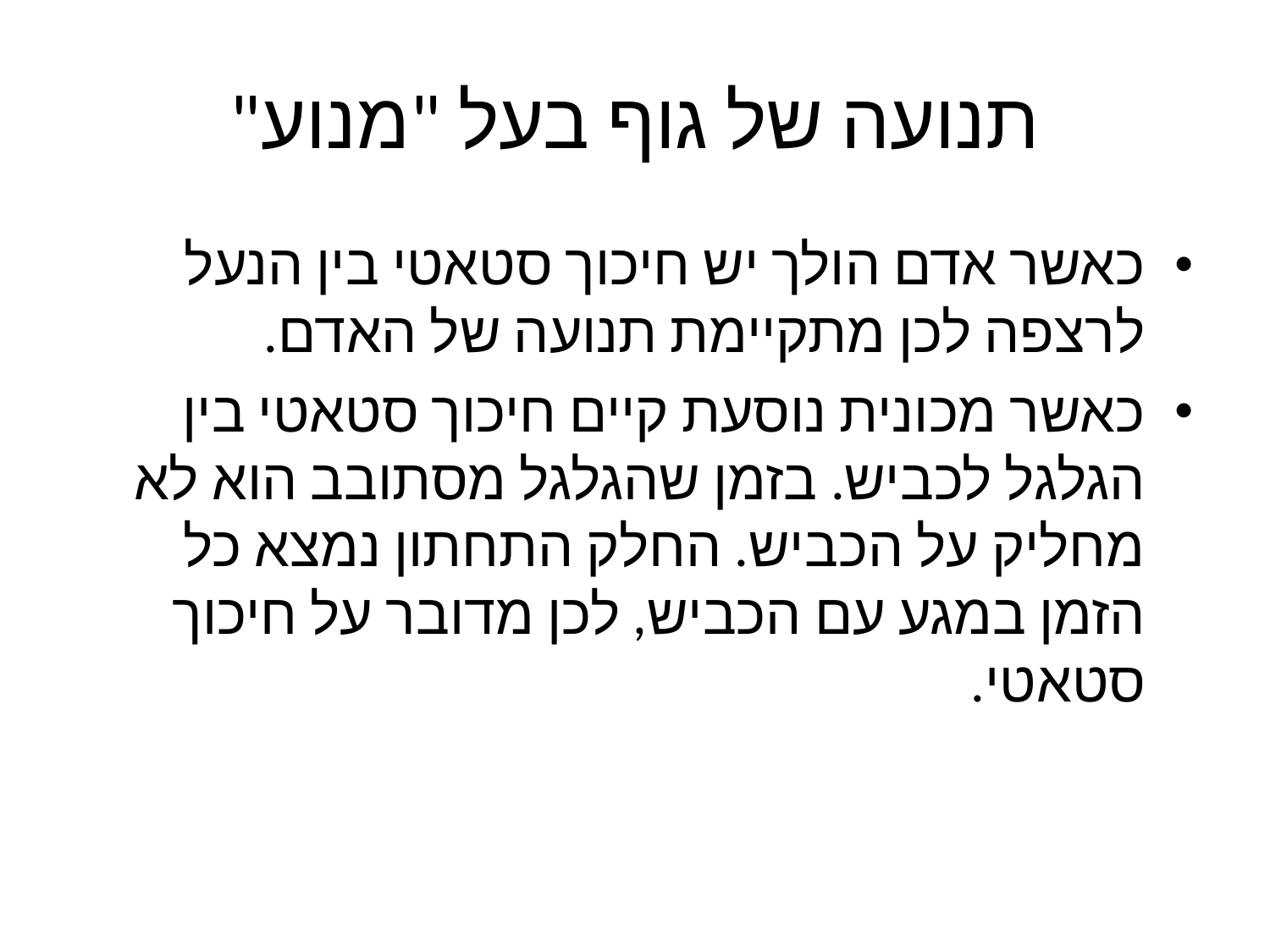

# תנועה של גוף בעל "מנוע"
כאשר אדם הולך יש חיכוך סטאטי בין הנעל לרצפה לכן מתקיימת תנועה של האדם.
כאשר מכונית נוסעת קיים חיכוך סטאטי בין הגלגל לכביש. בזמן שהגלגל מסתובב הוא לא מחליק על הכביש. החלק התחתון נמצא כל הזמן במגע עם הכביש, לכן מדובר על חיכוך סטאטי.